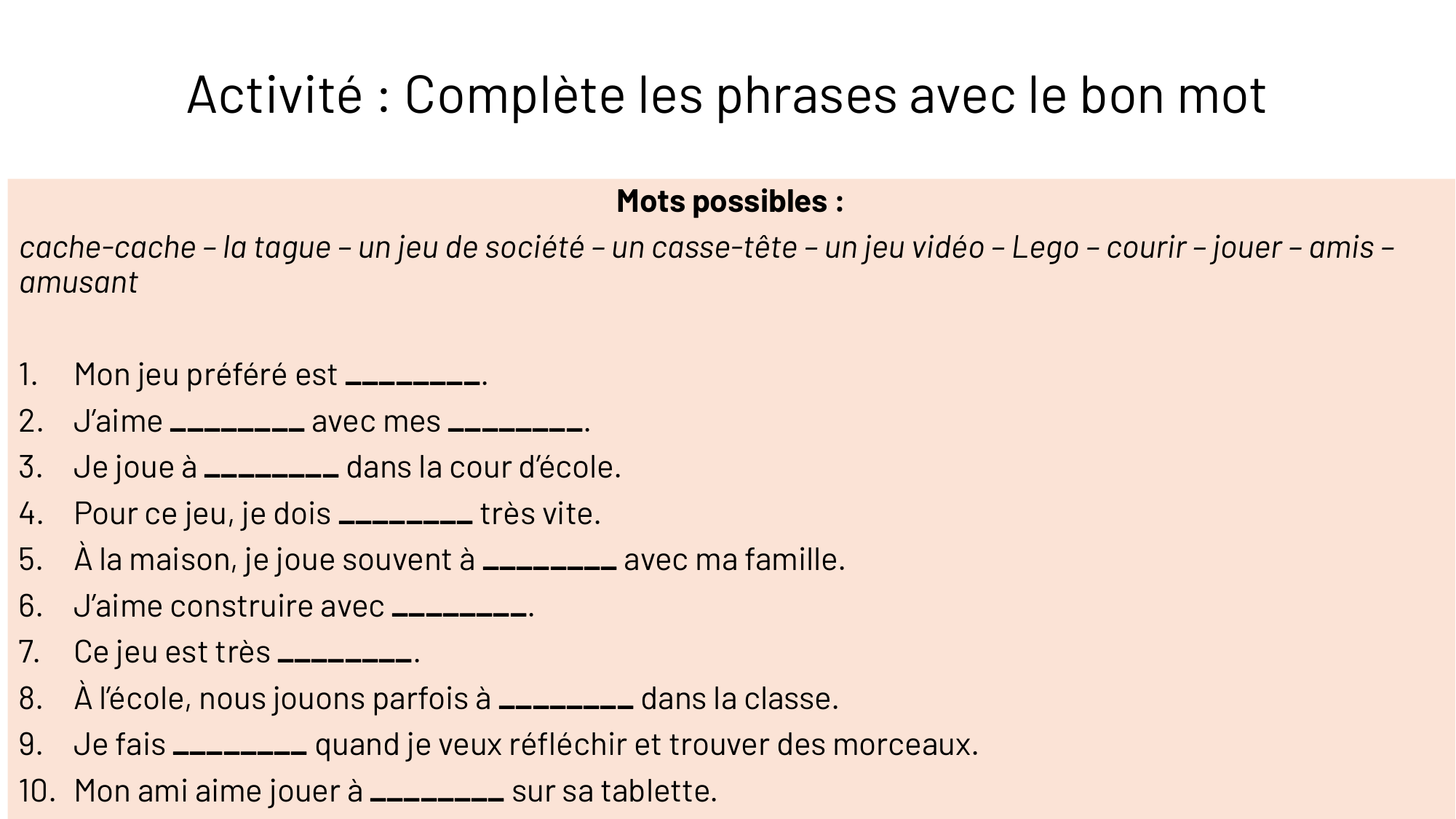

# Activité : Complète les phrases avec le bon mot
Mots possibles :
cache‑cache – la tague – un jeu de société – un casse‑tête – un jeu vidéo – Lego – courir – jouer – amis – amusant

Mon jeu préféré est ________.
J’aime ________ avec mes ________.
Je joue à ________ dans la cour d’école.
Pour ce jeu, je dois ________ très vite.
À la maison, je joue souvent à ________ avec ma famille.
J’aime construire avec ________.
Ce jeu est très ________.
À l’école, nous jouons parfois à ________ dans la classe.
Je fais ________ quand je veux réfléchir et trouver des morceaux.
Mon ami aime jouer à ________ sur sa tablette.